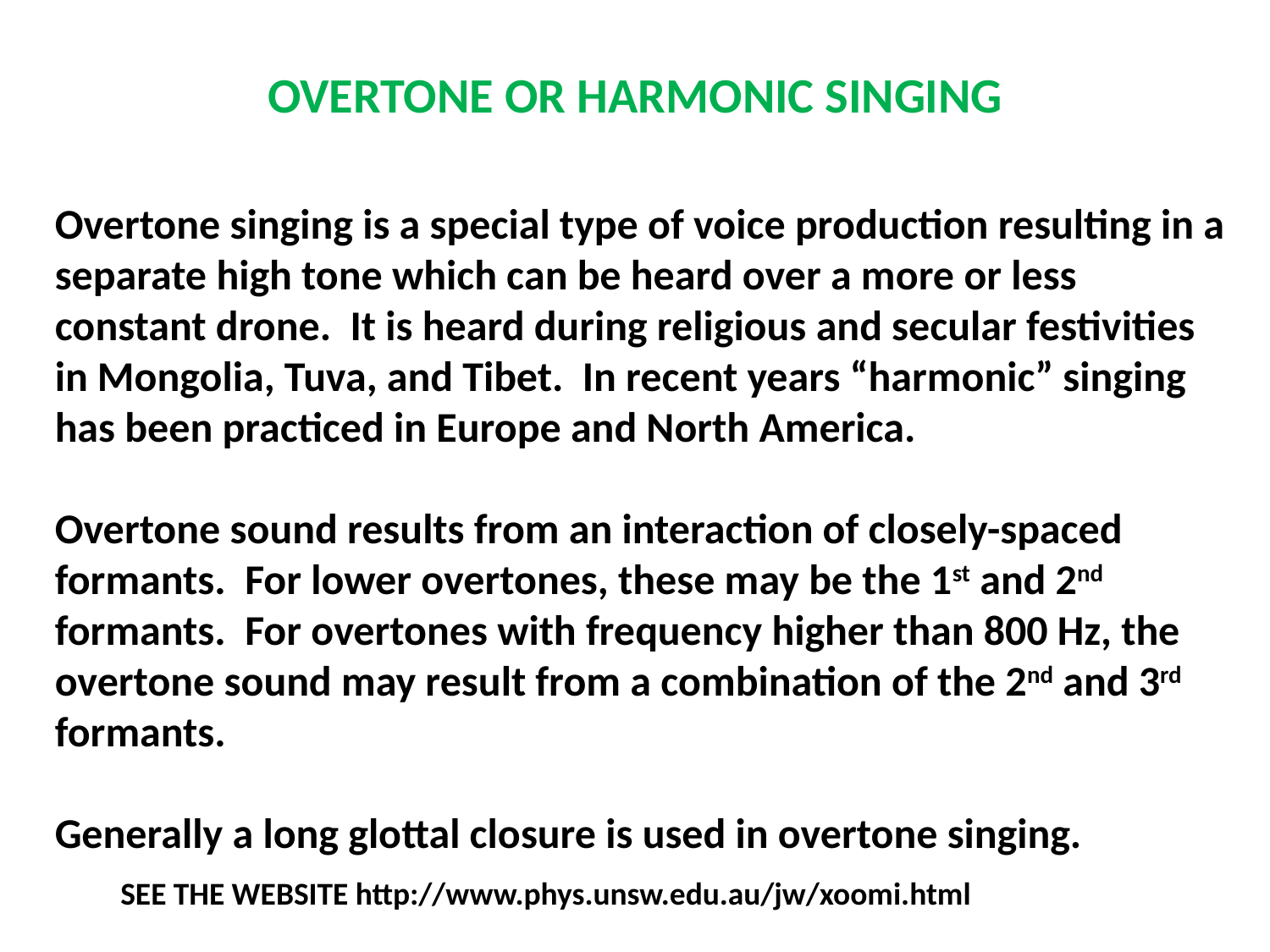

# OVERTONE OR HARMONIC SINGING
Overtone singing is a special type of voice production resulting in a separate high tone which can be heard over a more or less constant drone.  It is heard during religious and secular festivities in Mongolia, Tuva, and Tibet.  In recent years “harmonic” singing has been practiced in Europe and North America.

Overtone sound results from an interaction of closely-spaced formants.  For lower overtones, these may be the 1st and 2nd formants.  For overtones with frequency higher than 800 Hz, the overtone sound may result from a combination of the 2nd and 3rd formants.

Generally a long glottal closure is used in overtone singing.

               SEE THE WEBSITE http://www.phys.unsw.edu.au/jw/xoomi.html